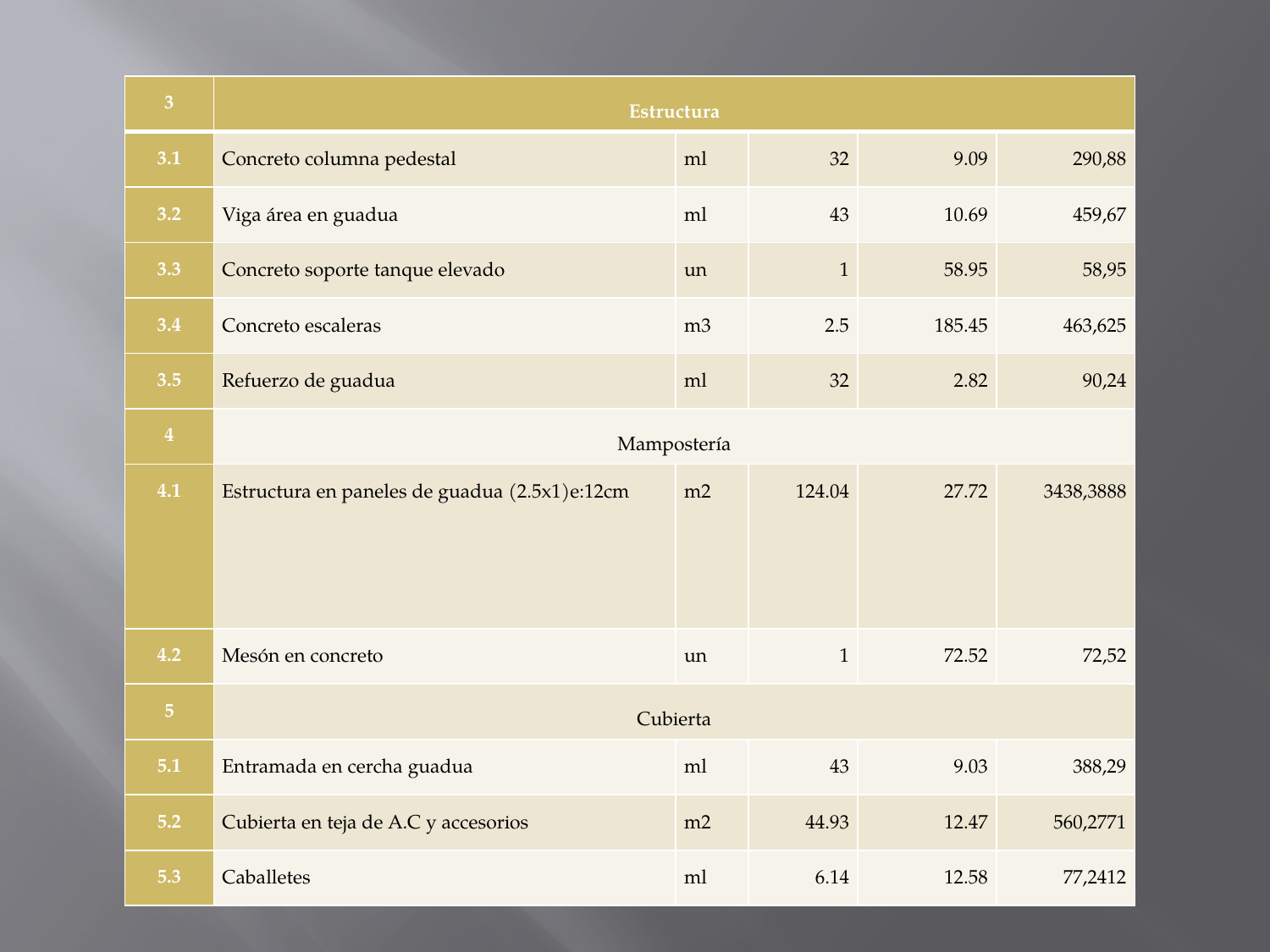

| 3 | Estructura |  |  |  |  |
| --- | --- | --- | --- | --- | --- |
| 3.1 | Concreto columna pedestal | ml | 32 | 9.09 | 290,88 |
| 3.2 | Viga área en guadua | ml | 43 | 10.69 | 459,67 |
| 3.3 | Concreto soporte tanque elevado | un | 1 | 58.95 | 58,95 |
| 3.4 | Concreto escaleras | m3 | 2.5 | 185.45 | 463,625 |
| 3.5 | Refuerzo de guadua | ml | 32 | 2.82 | 90,24 |
| 4 | Mampostería |  |  |  |  |
| 4.1 | Estructura en paneles de guadua (2.5x1)e:12cm | m2 | 124.04 | 27.72 | 3438,3888 |
| 4.2 | Mesón en concreto | un | 1 | 72.52 | 72,52 |
| 5 | Cubierta |  |  |  |  |
| 5.1 | Entramada en cercha guadua | ml | 43 | 9.03 | 388,29 |
| 5.2 | Cubierta en teja de A.C y accesorios | m2 | 44.93 | 12.47 | 560,2771 |
| 5.3 | Caballetes | ml | 6.14 | 12.58 | 77,2412 |